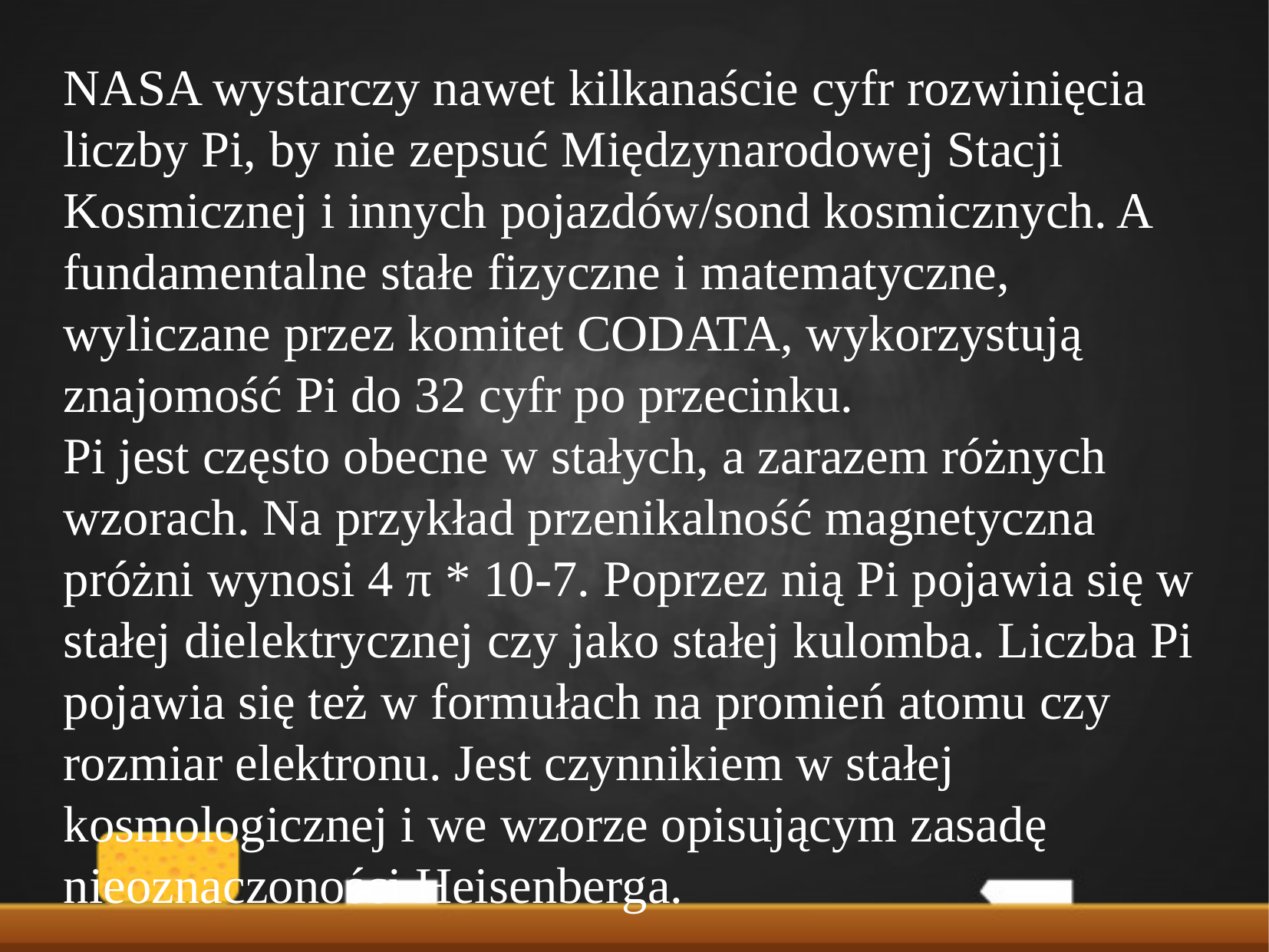

NASA wystarczy nawet kilkanaście cyfr rozwinięcia liczby Pi, by nie zepsuć Międzynarodowej Stacji Kosmicznej i innych pojazdów/sond kosmicznych. A fundamentalne stałe fizyczne i matematyczne, wyliczane przez komitet CODATA, wykorzystują znajomość Pi do 32 cyfr po przecinku.
Pi jest często obecne w stałych, a zarazem różnych wzorach. Na przykład przenikalność magnetyczna próżni wynosi 4 π * 10-7. Poprzez nią Pi pojawia się w stałej dielektrycznej czy jako stałej kulomba. Liczba Pi pojawia się też w formułach na promień atomu czy rozmiar elektronu. Jest czynnikiem w stałej kosmologicznej i we wzorze opisującym zasadę nieoznaczoności Heisenberga.